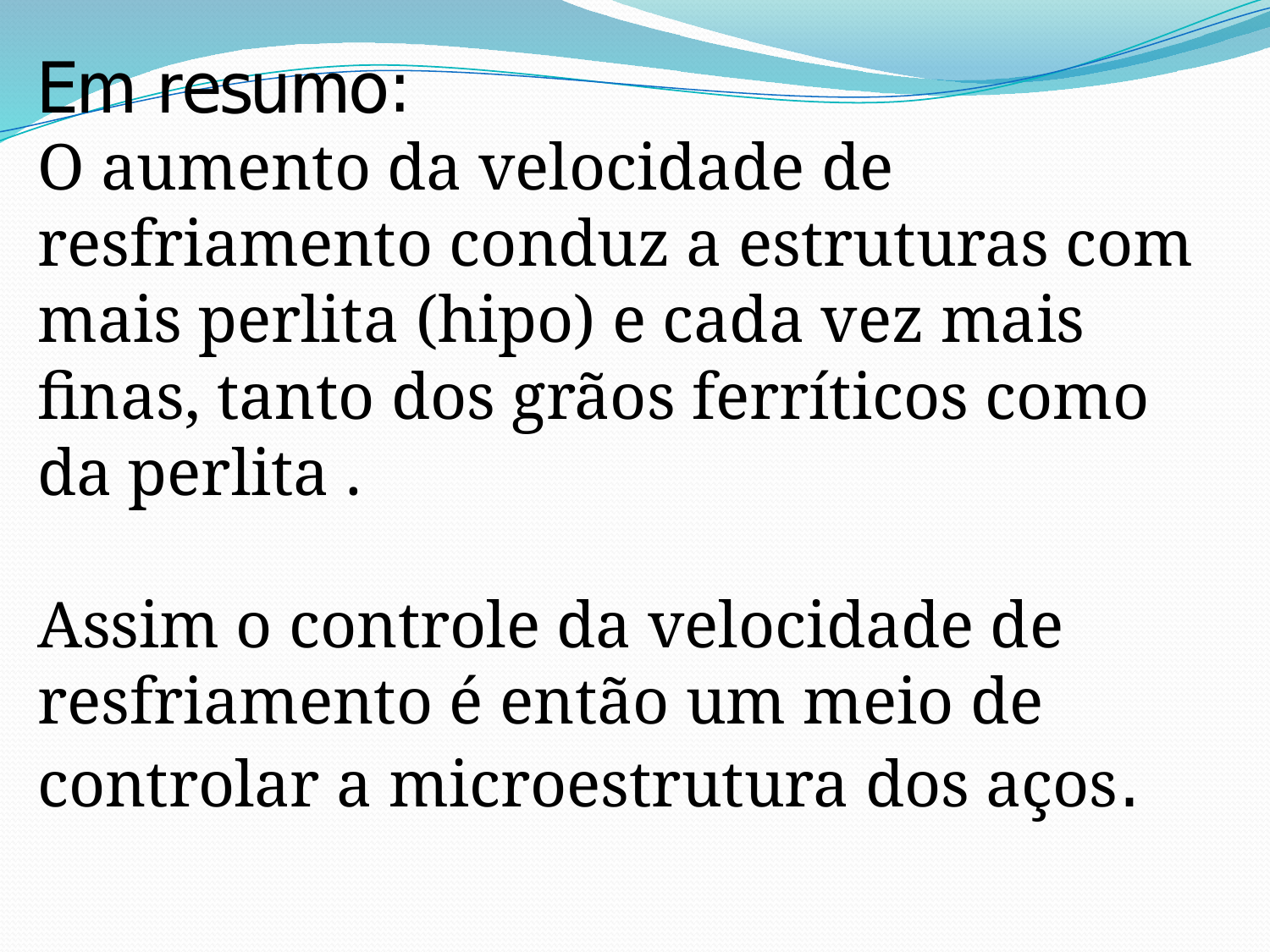

Em resumo:
O aumento da velocidade de resfriamento conduz a estruturas com mais perlita (hipo) e cada vez mais finas, tanto dos grãos ferríticos como da perlita .

Assim o controle da velocidade de resfriamento é então um meio de controlar a microestrutura dos aços.